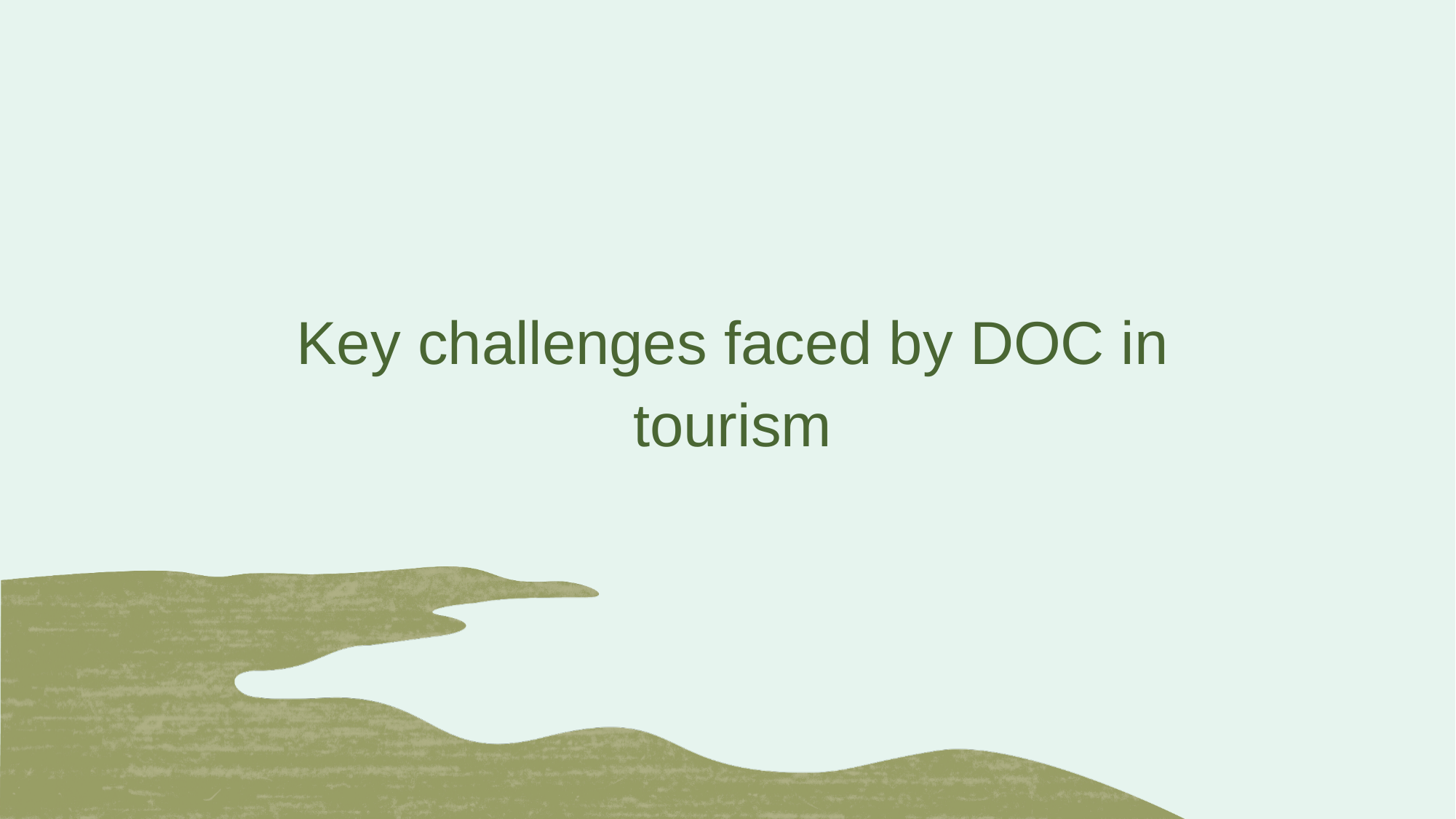

# Key challenges faced by DOC in tourism